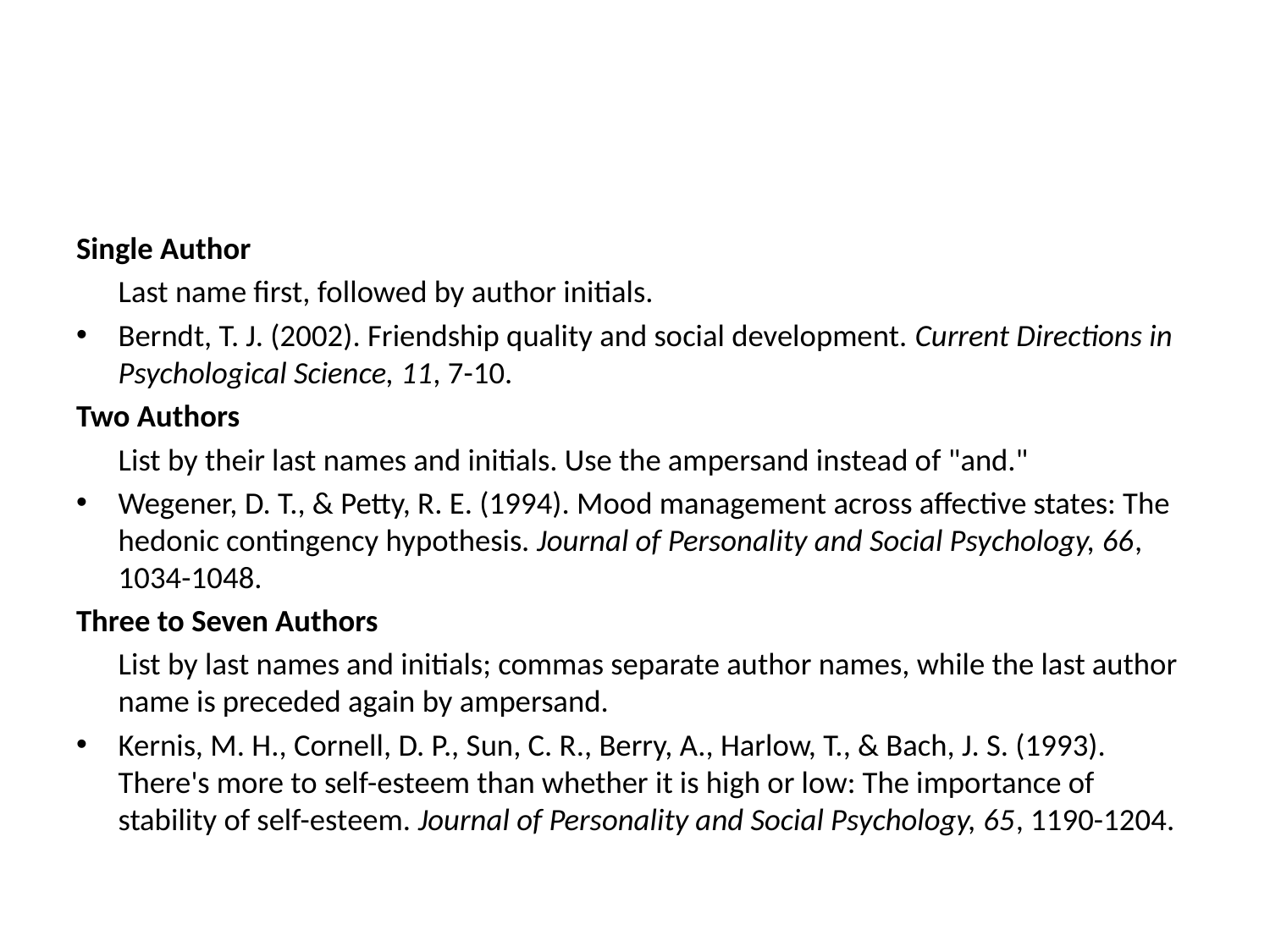

#
Single Author
	Last name first, followed by author initials.
Berndt, T. J. (2002). Friendship quality and social development. Current Directions in Psychological Science, 11, 7-10.
Two Authors
	List by their last names and initials. Use the ampersand instead of "and."
Wegener, D. T., & Petty, R. E. (1994). Mood management across affective states: The hedonic contingency hypothesis. Journal of Personality and Social Psychology, 66, 1034-1048.
Three to Seven Authors
	List by last names and initials; commas separate author names, while the last author name is preceded again by ampersand.
Kernis, M. H., Cornell, D. P., Sun, C. R., Berry, A., Harlow, T., & Bach, J. S. (1993). There's more to self-esteem than whether it is high or low: The importance of stability of self-esteem. Journal of Personality and Social Psychology, 65, 1190-1204.